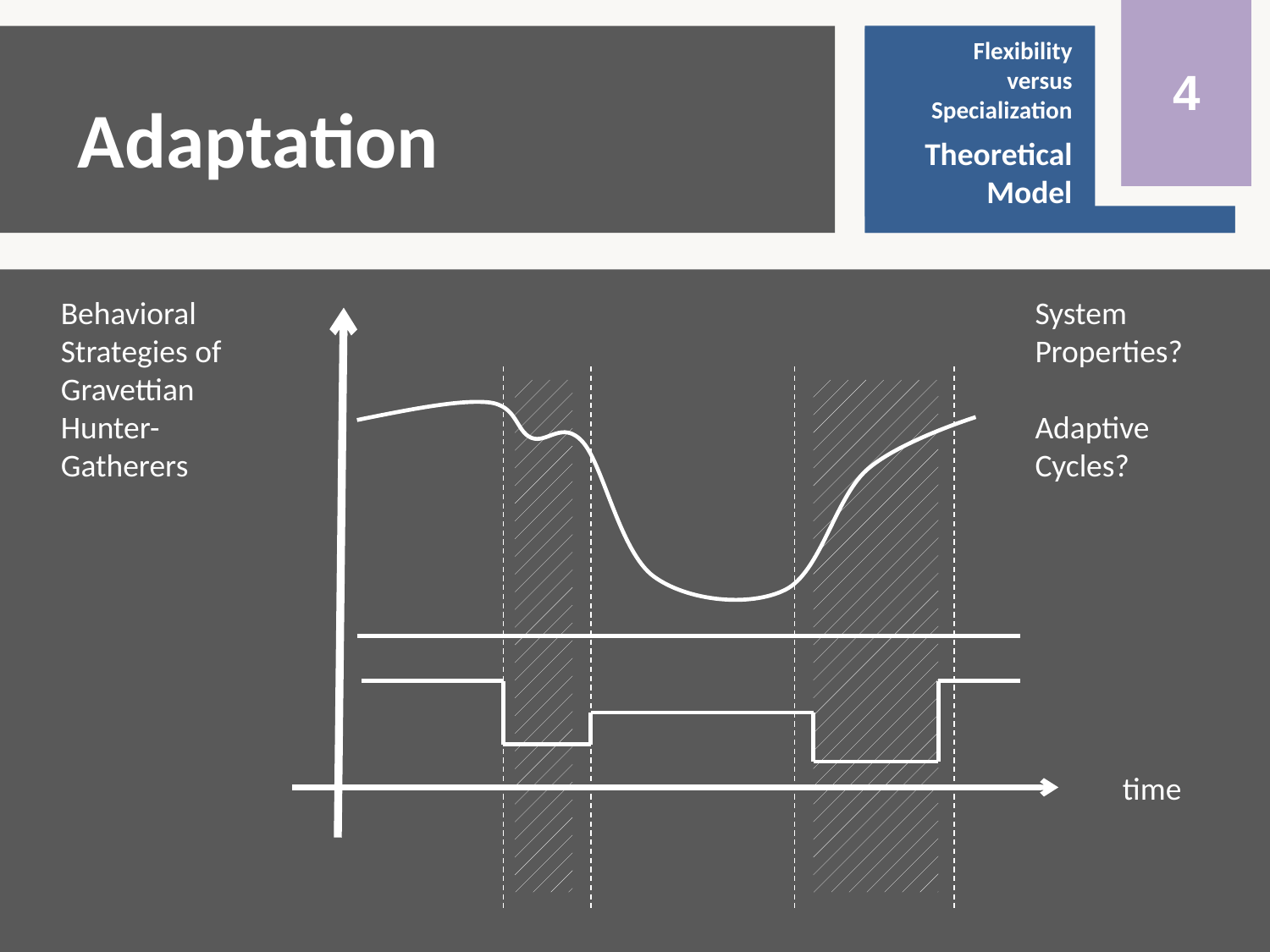

0
4

Flexibility
versus
Specialization
Theoretical
Model
Flexibility
versus
Specialization

Introduction
# Adaptation

Behavioral Strategies of
Gravettian Hunter-Gatherers
System Properties?

Adaptive Cycles?

time